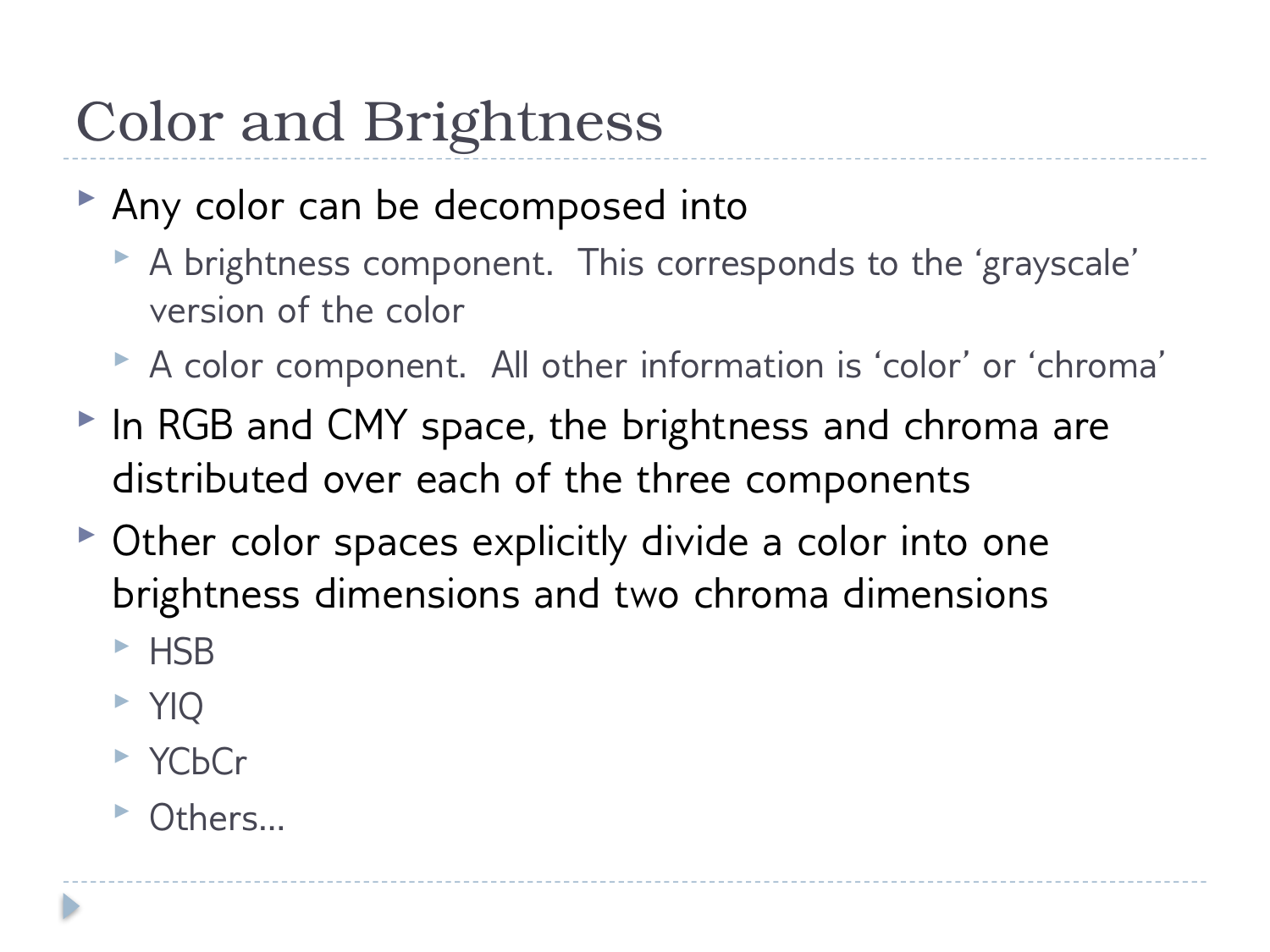

# Color and Brightness
Any color can be decomposed into
A brightness component.  This corresponds to the ‘grayscale’ version of the color
A color component.  All other information is ‘color’ or ‘chroma’
In RGB and CMY space, the brightness and chroma are distributed over each of the three components
Other color spaces explicitly divide a color into one brightness dimensions and two chroma dimensions
HSB
YIQ
YCbCr
Others…